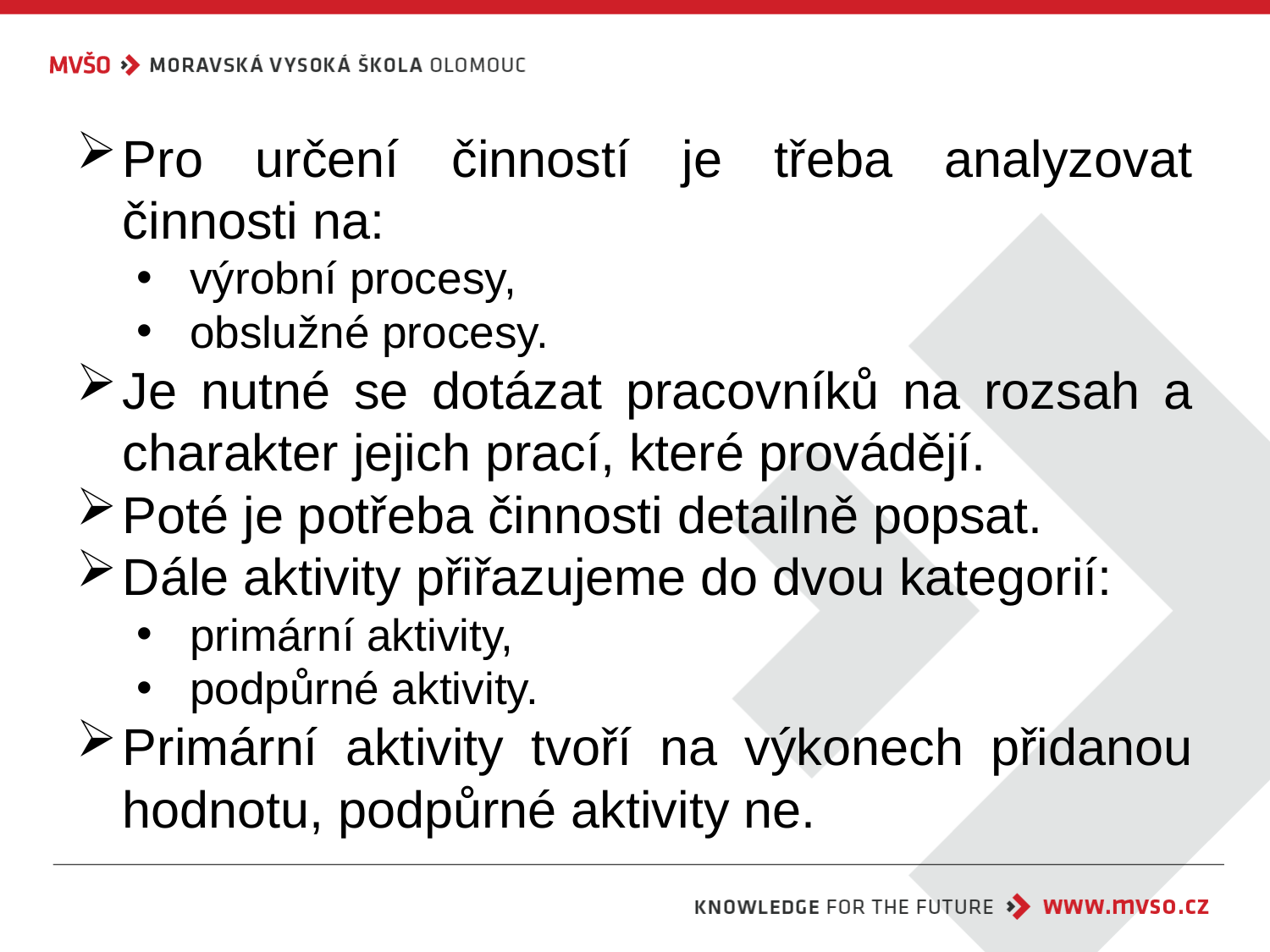

Pro určení činností je třeba analyzovat činnosti na:
 výrobní procesy,
 obslužné procesy.
Je nutné se dotázat pracovníků na rozsah a charakter jejich prací, které provádějí.
Poté je potřeba činnosti detailně popsat.
Dále aktivity přiřazujeme do dvou kategorií:
 primární aktivity,
 podpůrné aktivity.
Primární aktivity tvoří na výkonech přidanou hodnotu, podpůrné aktivity ne.